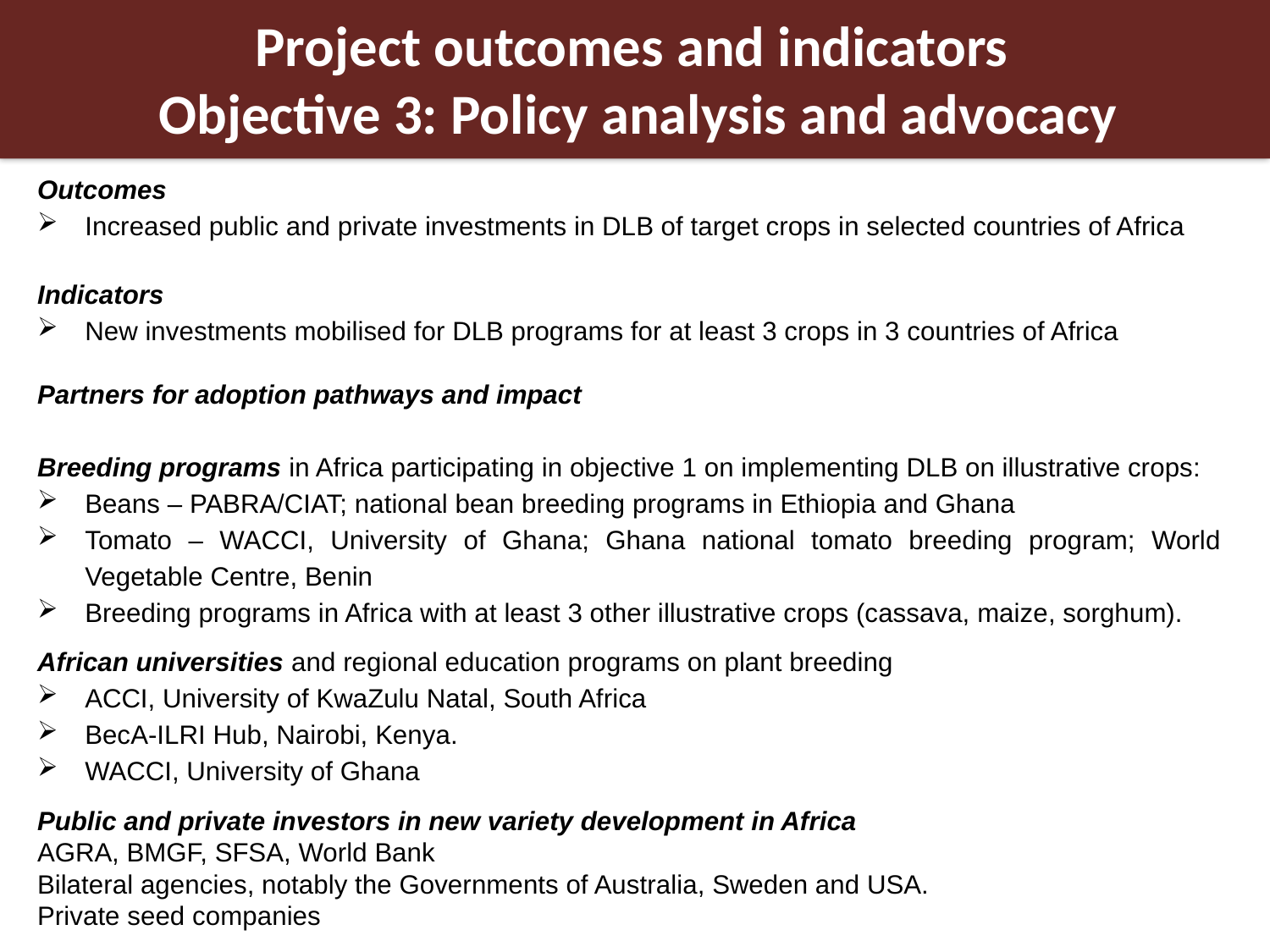

Project outcomes and indicators
 Objective 3: Policy analysis and advocacy
Outcomes
Increased public and private investments in DLB of target crops in selected countries of Africa

Indicators
New investments mobilised for DLB programs for at least 3 crops in 3 countries of Africa

Partners for adoption pathways and impact

Breeding programs in Africa participating in objective 1 on implementing DLB on illustrative crops:
Beans – PABRA/CIAT; national bean breeding programs in Ethiopia and Ghana
Tomato – WACCI, University of Ghana; Ghana national tomato breeding program; World Vegetable Centre, Benin
Breeding programs in Africa with at least 3 other illustrative crops (cassava, maize, sorghum).
African universities and regional education programs on plant breeding
ACCI, University of KwaZulu Natal, South Africa
BecA-ILRI Hub, Nairobi, Kenya.
WACCI, University of Ghana
Public and private investors in new variety development in Africa
AGRA, BMGF, SFSA, World Bank
Bilateral agencies, notably the Governments of Australia, Sweden and USA.
Private seed companies